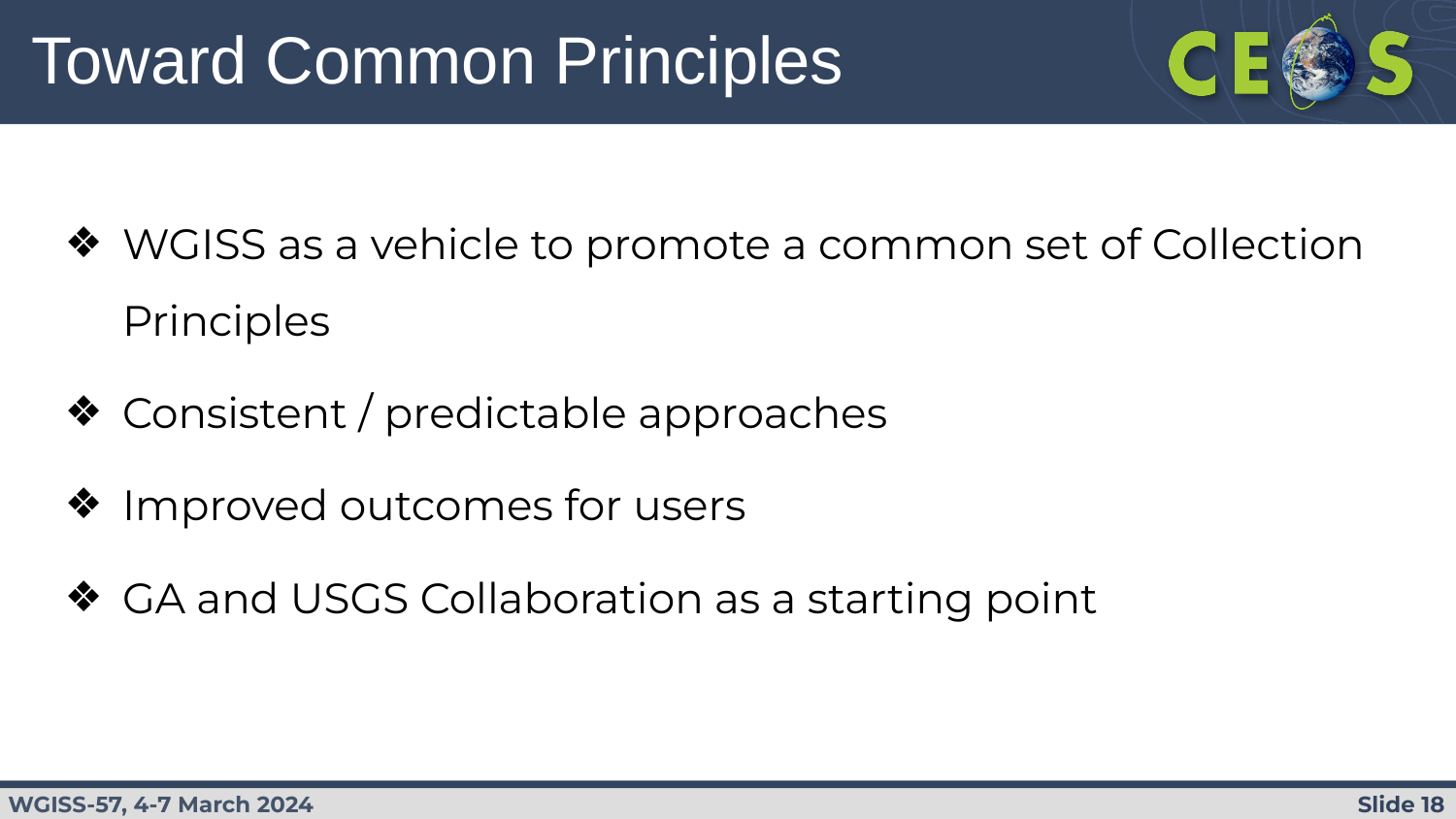

# Toward Common Principles
WGISS as a vehicle to promote a common set of Collection Principles
Consistent / predictable approaches
Improved outcomes for users
GA and USGS Collaboration as a starting point